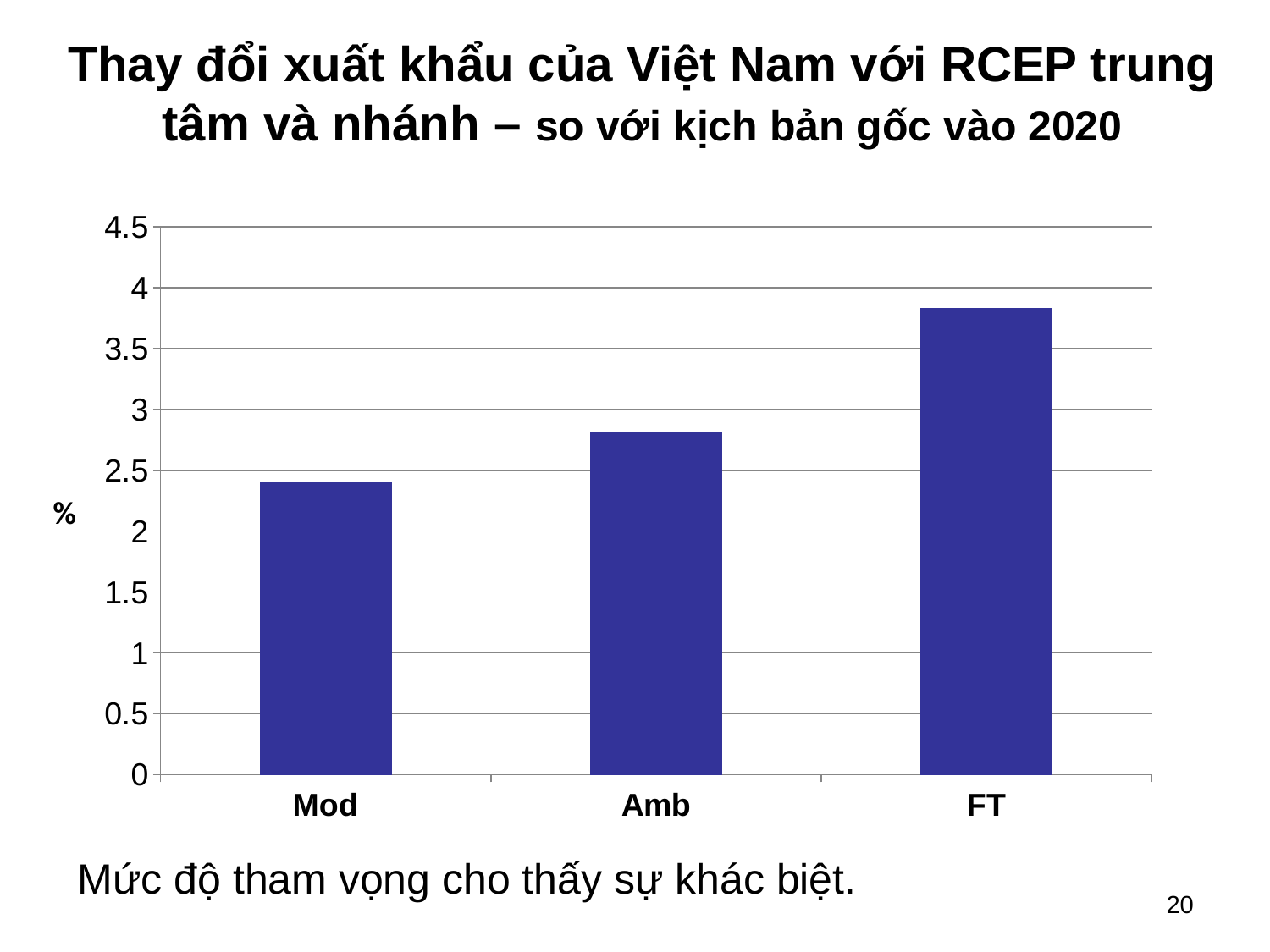

# Thay đổi xuất khẩu của Việt Nam với RCEP trung tâm và nhánh – so với kịch bản gốc vào 2020

### Chart

| Category | Baseline |
|---|---|
| Mod | 2.4099999999999966 |
| Amb | 2.819999999999993 |
| FT | 3.8299999999999983 |
Mức độ tham vọng cho thấy sự khác biệt.

20